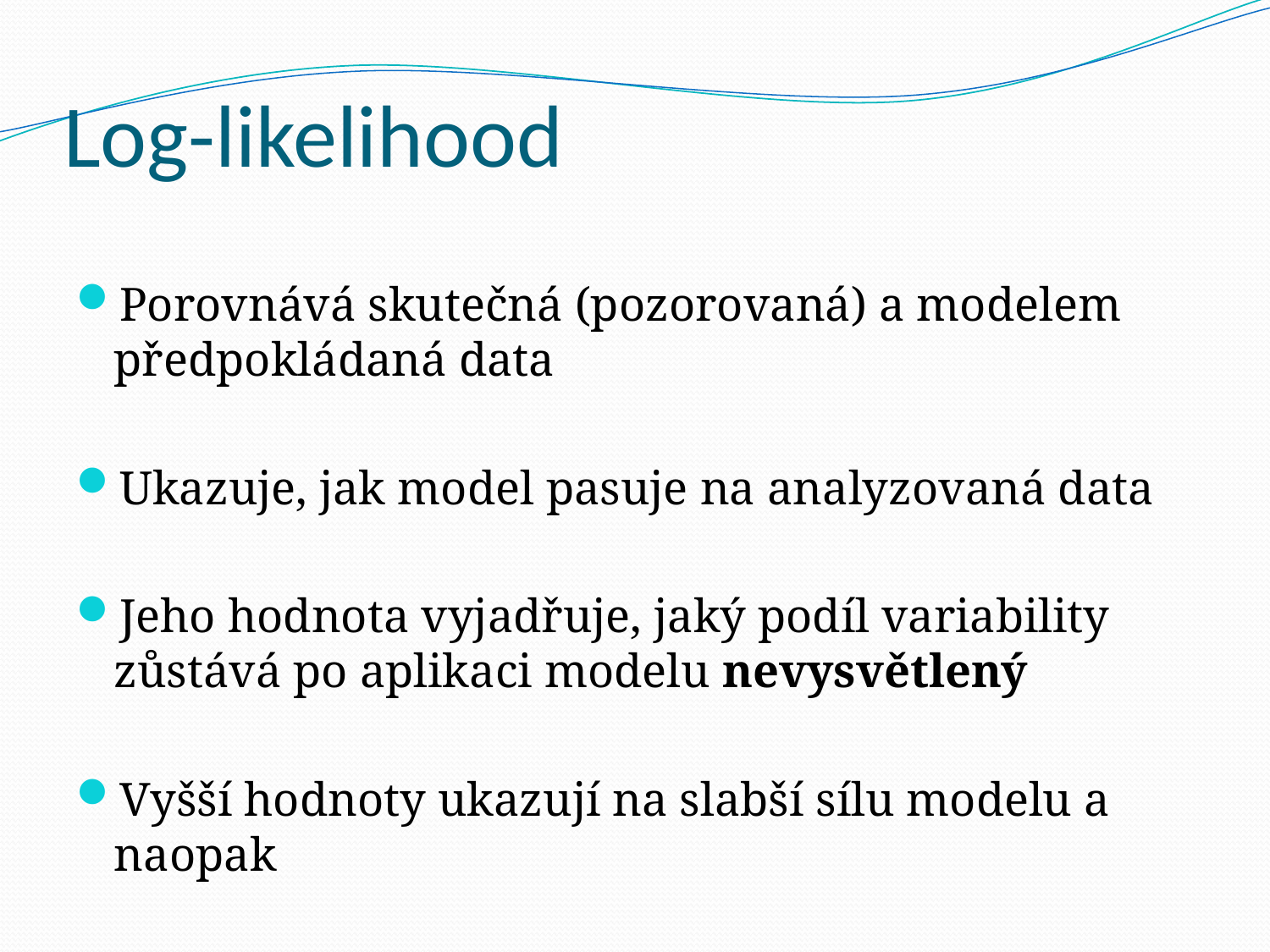

# Log-likelihood
Porovnává skutečná (pozorovaná) a modelem předpokládaná data

Ukazuje, jak model pasuje na analyzovaná data

Jeho hodnota vyjadřuje, jaký podíl variability zůstává po aplikaci modelu nevysvětlený

Vyšší hodnoty ukazují na slabší sílu modelu a naopak